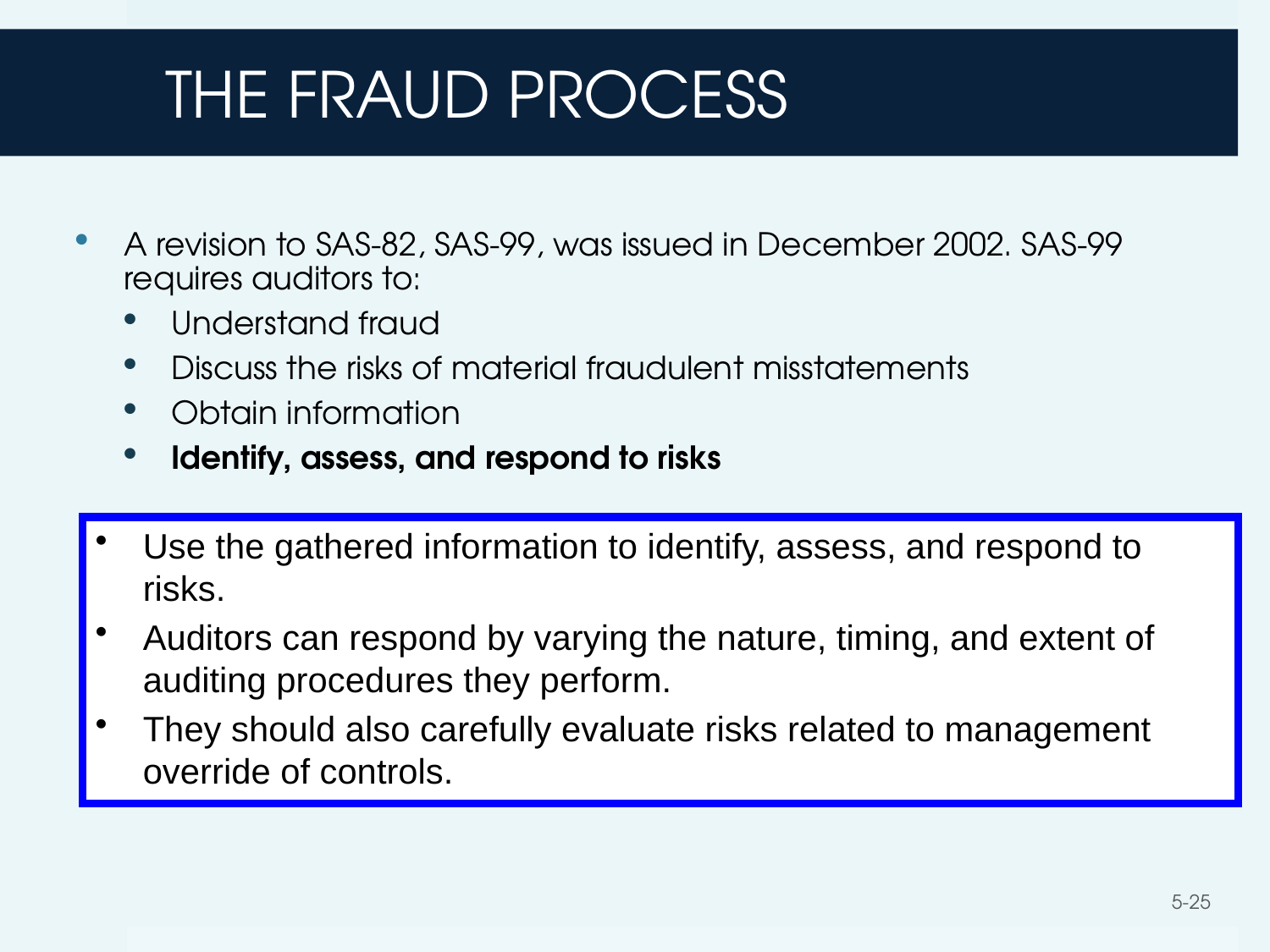

# THE FRAUD PROCESS
A revision to SAS-82, SAS-99, was issued in December 2002. SAS-99 requires auditors to:
Understand fraud
Discuss the risks of material fraudulent misstatements
Obtain information
Identify, assess, and respond to risks
Use the gathered information to identify, assess, and respond to risks.
Auditors can respond by varying the nature, timing, and extent of auditing procedures they perform.
They should also carefully evaluate risks related to management override of controls.

5-25